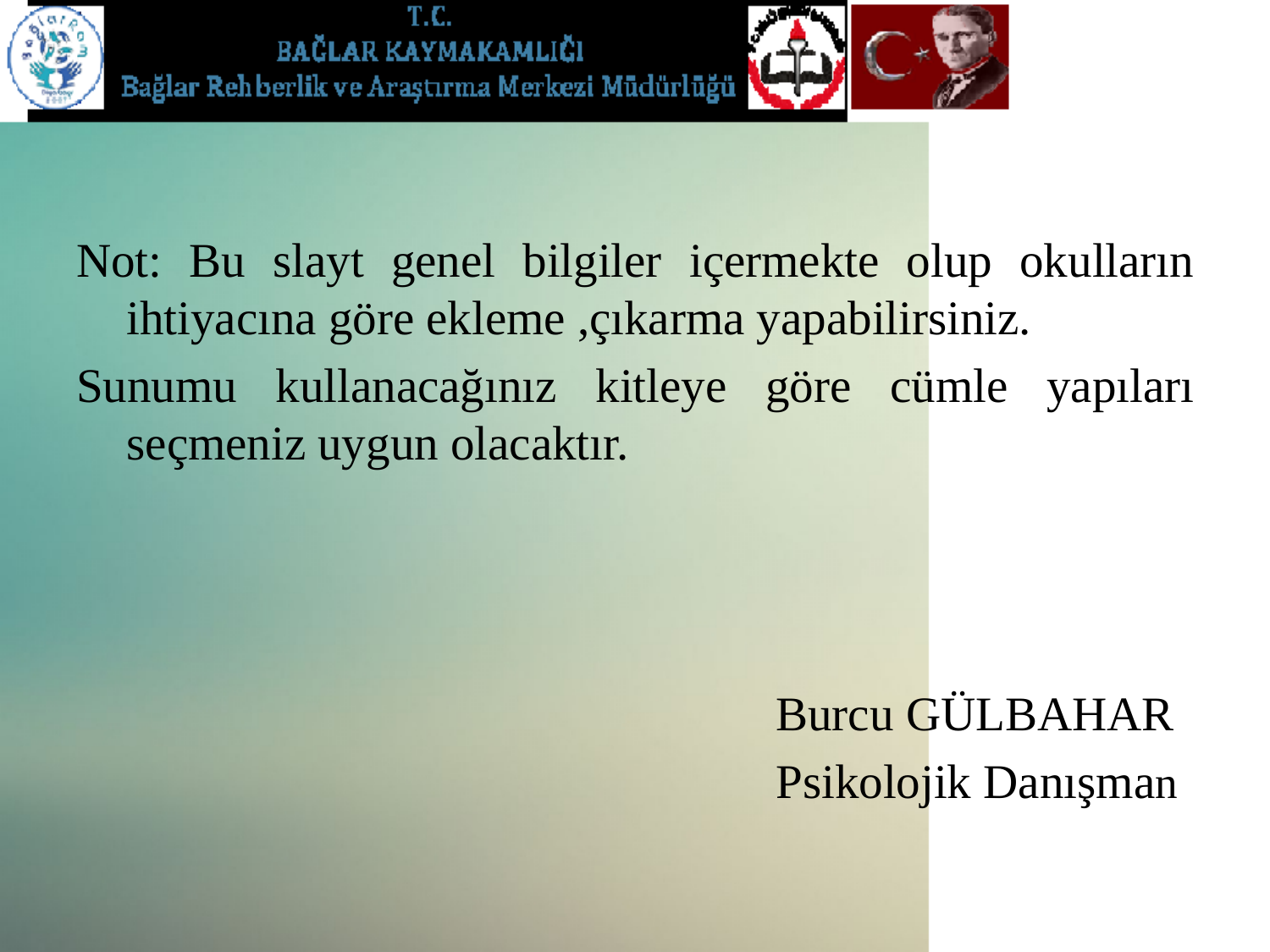

#
Not: Bu slayt genel bilgiler içermekte olup okulların ihtiyacına göre ekleme ,çıkarma yapabilirsiniz.
Sunumu kullanacağınız kitleye göre cümle yapıları seçmeniz uygun olacaktır.

                                                          Burcu GÜLBAHAR
                                                          Psikolojik Danışman